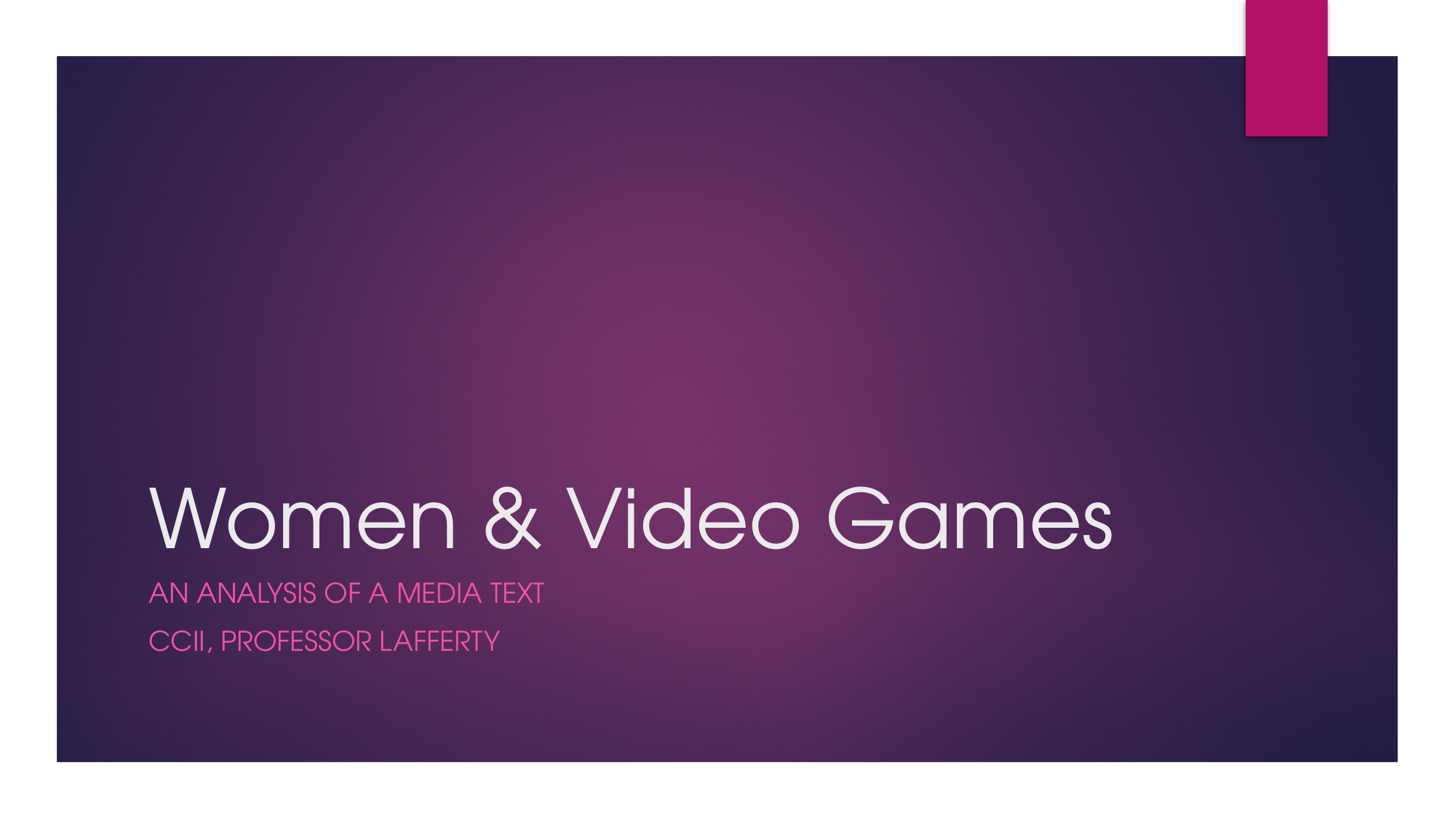

# Women & Video Games
AN Analysis of a Media Text
CCII, Professor Lafferty